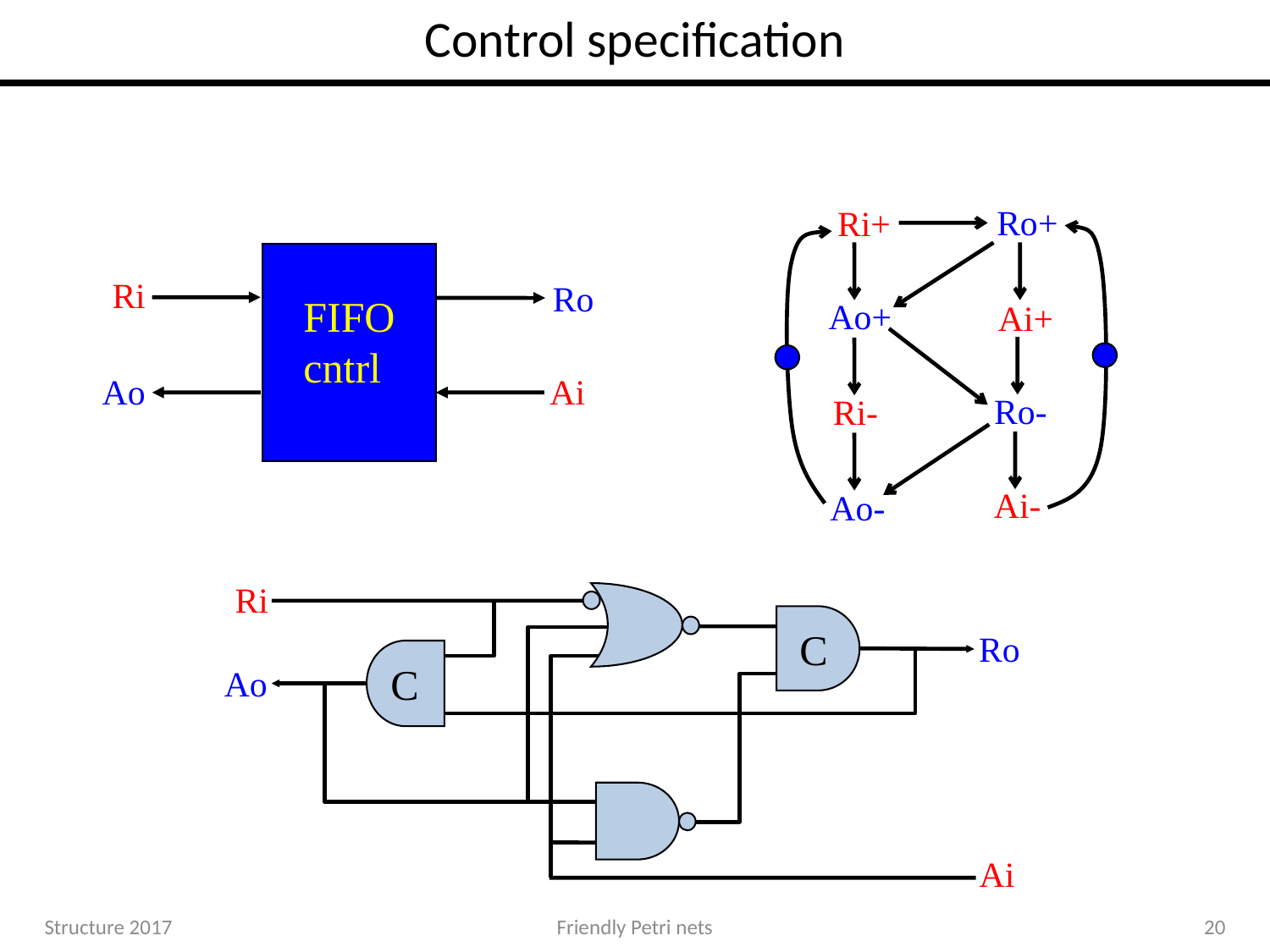

# Control specification
Ro+
Ri+

Ao+
Ai+

Ro-
Ri-

Ai-
Ao-

Ri
Ro
FIFO
cntrl

Ao
Ai

Ri

 C

Ro

C

Ao

Ai

Structure 2017
Friendly Petri nets
20